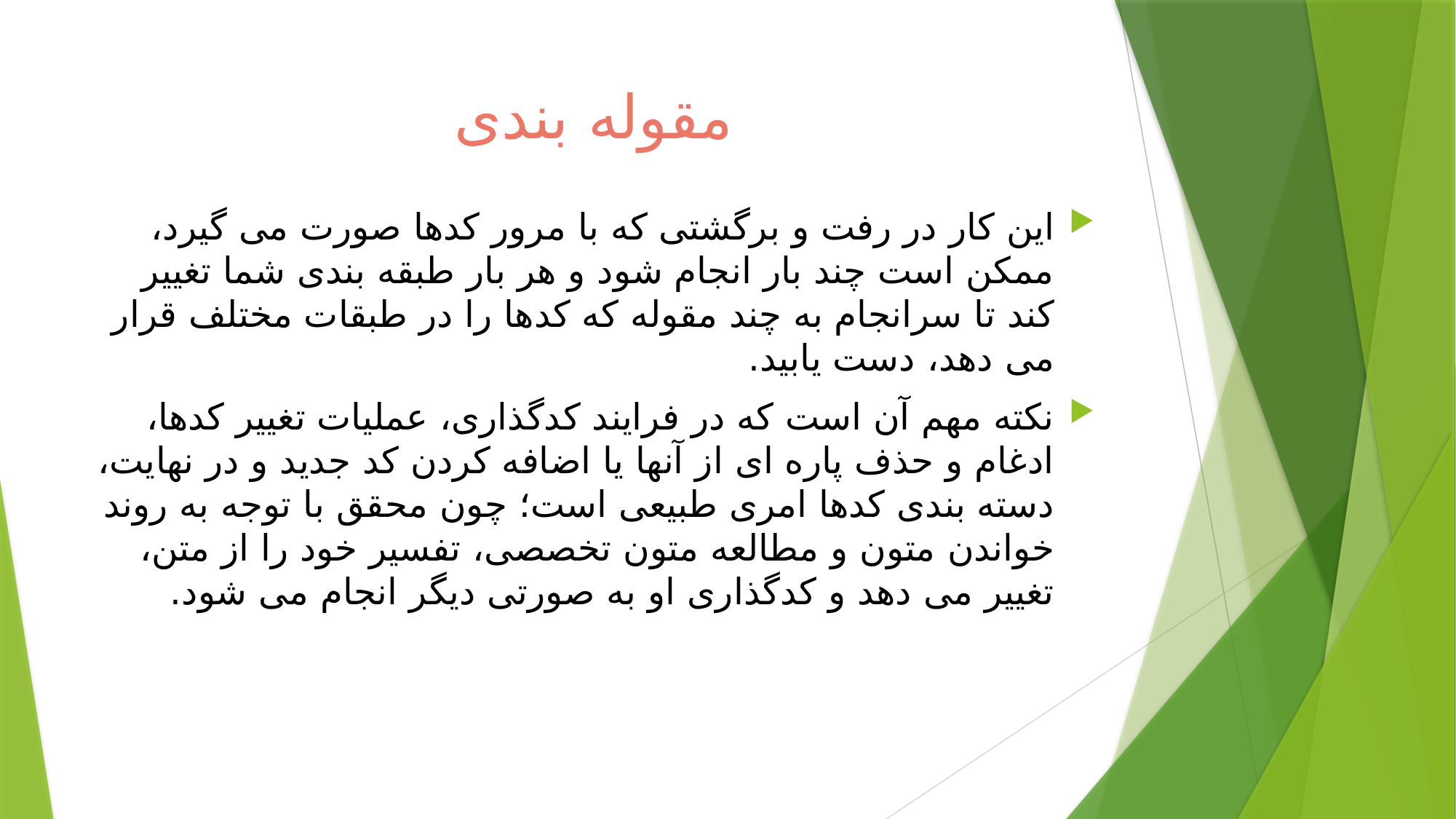

# مقوله بندی
این کار در رفت و برگشتی که با مرور کدها صورت می گیرد، ممکن است چند بار انجام شود و هر بار طبقه بندی شما تغییر کند تا سرانجام به چند مقوله که کدها را در طبقات مختلف قرار می دهد، دست یابید.
نکته مهم آن است که در فرایند کدگذاری، عملیات تغییر کدها، ادغام و حذف پاره ای از آنها یا اضافه کردن کد جدید و در نهایت، دسته بندی کدها امری طبیعی است؛ چون محقق با توجه به روند خواندن متون و مطالعه متون تخصصی، تفسیر خود را از متن، تغییر می دهد و کدگذاری او به صورتی دیگر انجام می شود.